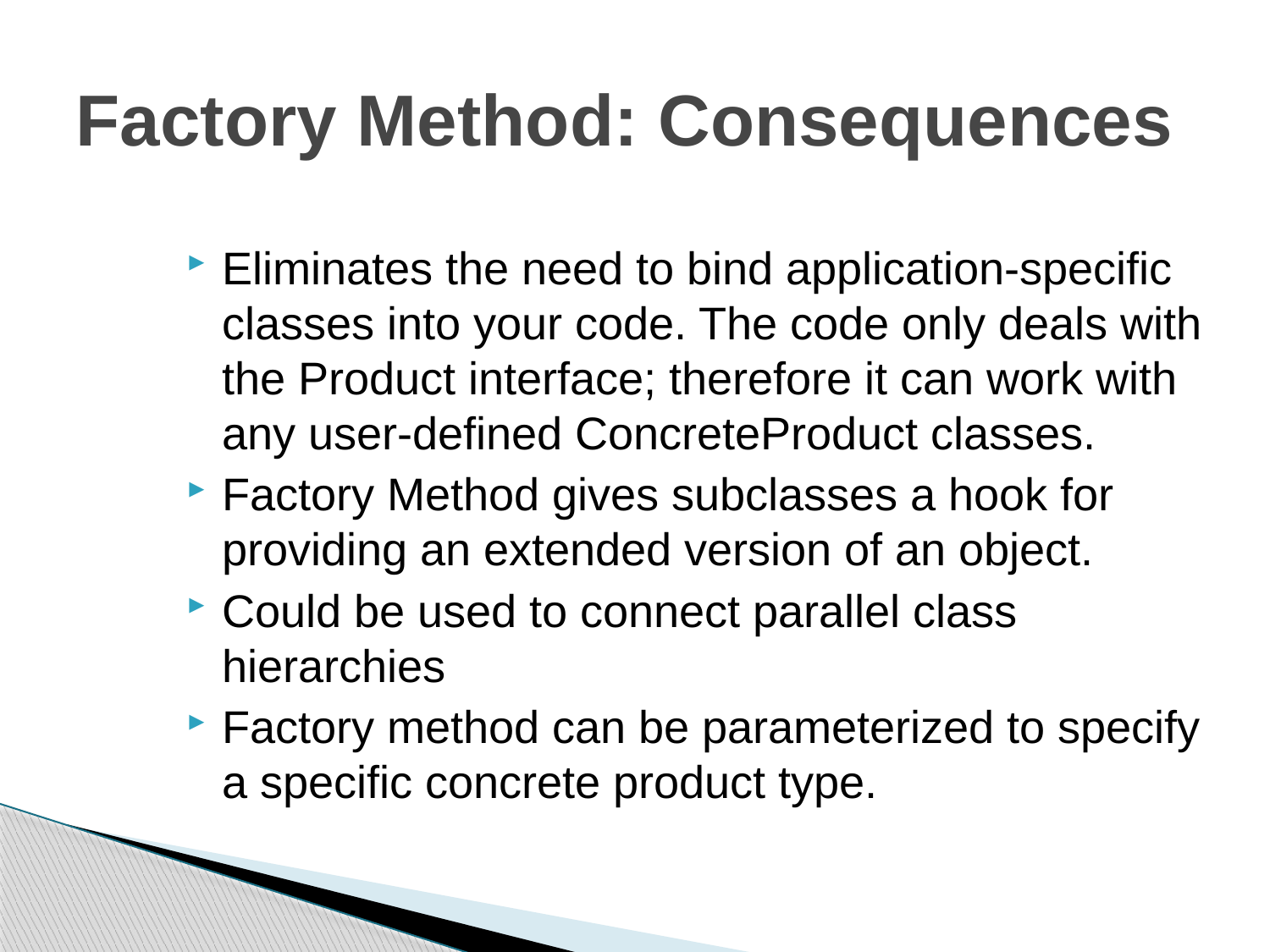

# Factory Method: Consequences
Eliminates the need to bind application-specific classes into your code. The code only deals with the Product interface; therefore it can work with any user-defined ConcreteProduct classes.
Factory Method gives subclasses a hook for providing an extended version of an object.
Could be used to connect parallel class hierarchies
Factory method can be parameterized to specify a specific concrete product type.